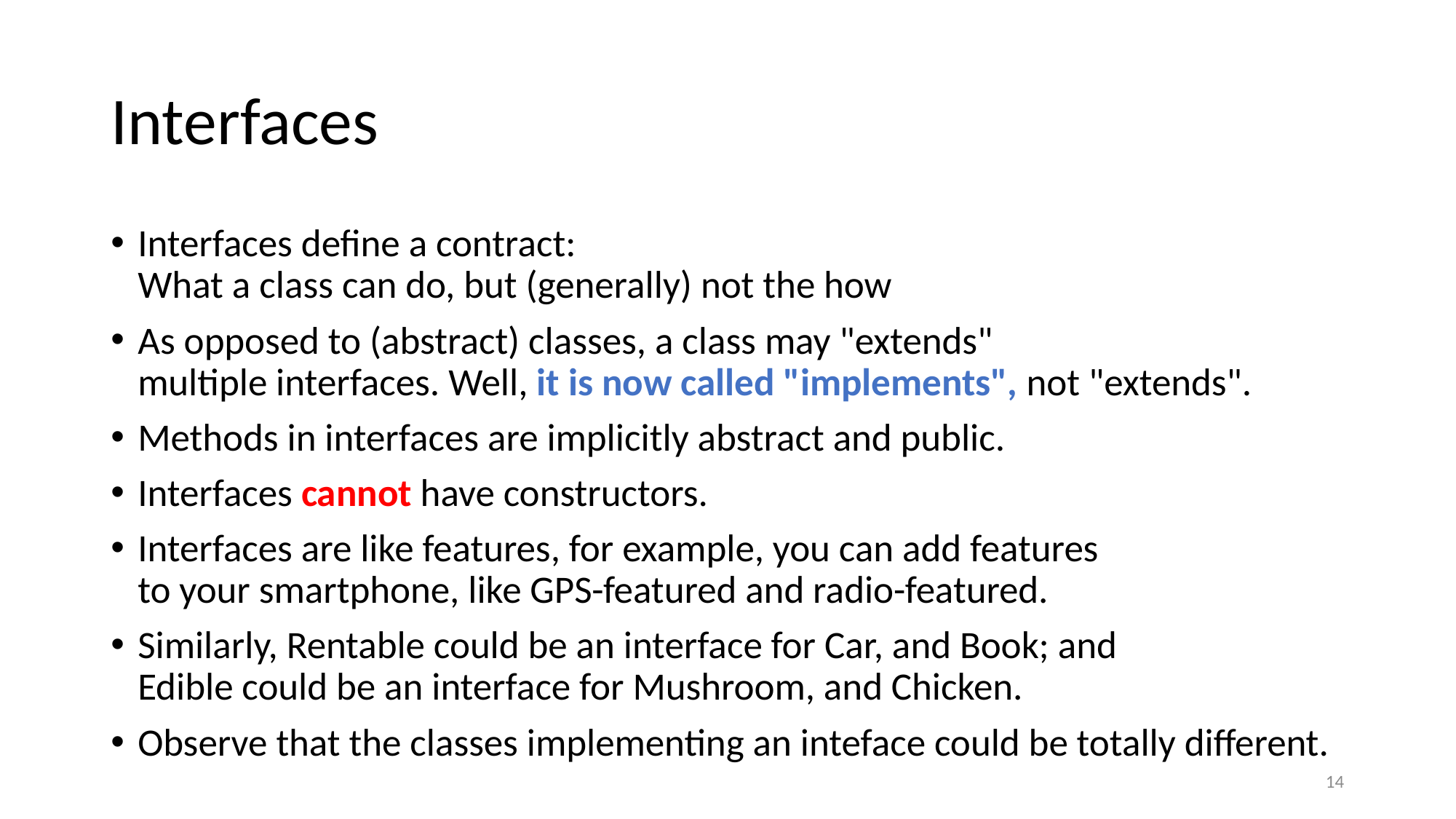

# Interfaces
Interfaces define a contract:
What a class can do, but (generally) not the how
As opposed to (abstract) classes, a class may "extends"
multiple interfaces. Well, it is now called "implements", not "extends".
Methods in interfaces are implicitly abstract and public.
Interfaces cannot have constructors.
Interfaces are like features, for example, you can add features
to your smartphone, like GPS-featured and radio-featured.
Similarly, Rentable could be an interface for Car, and Book; and
Edible could be an interface for Mushroom, and Chicken.
Observe that the classes implementing an inteface could be totally different.
14